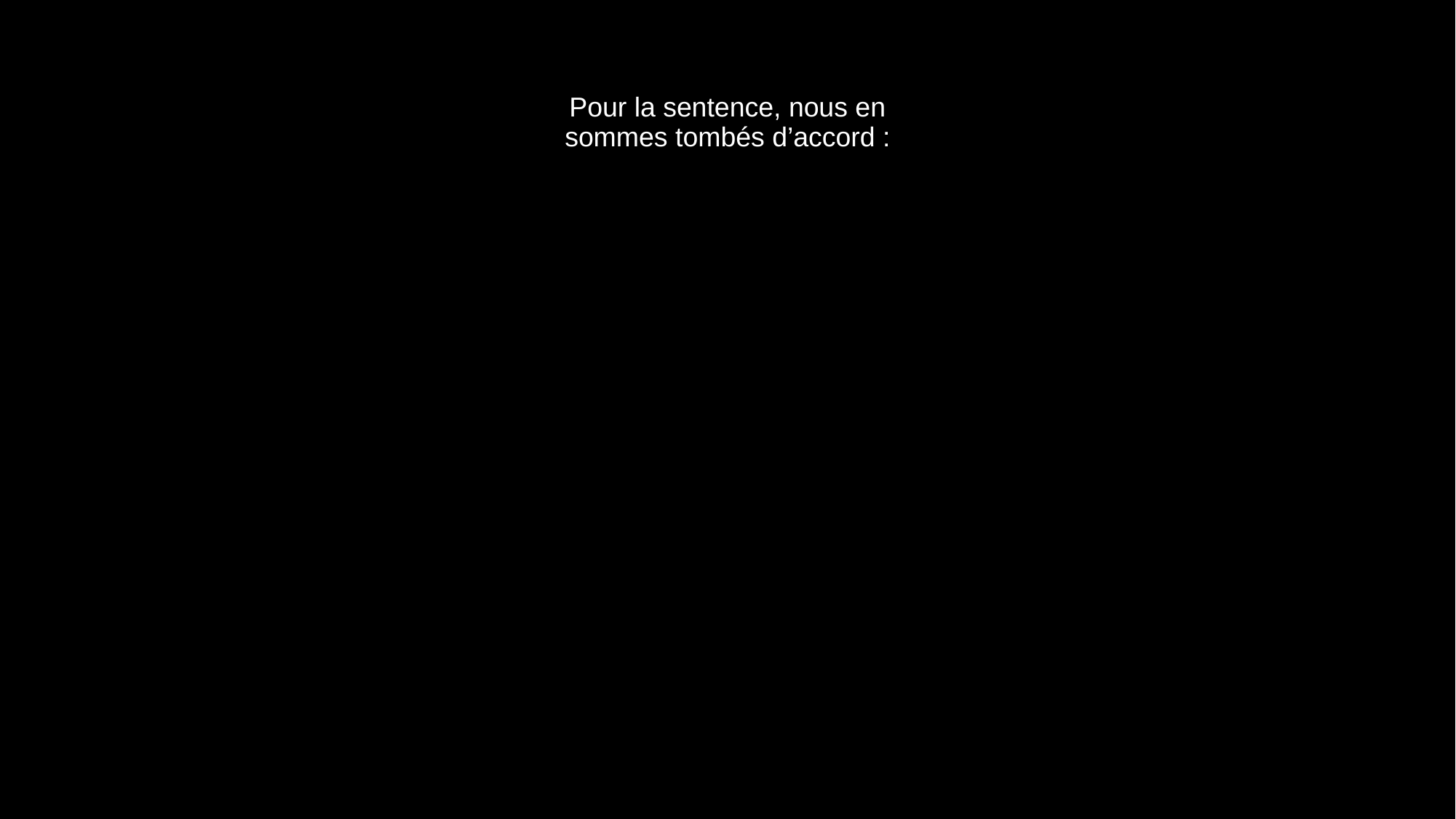

# Pour la sentence, nous en sommes tombés d’accord :